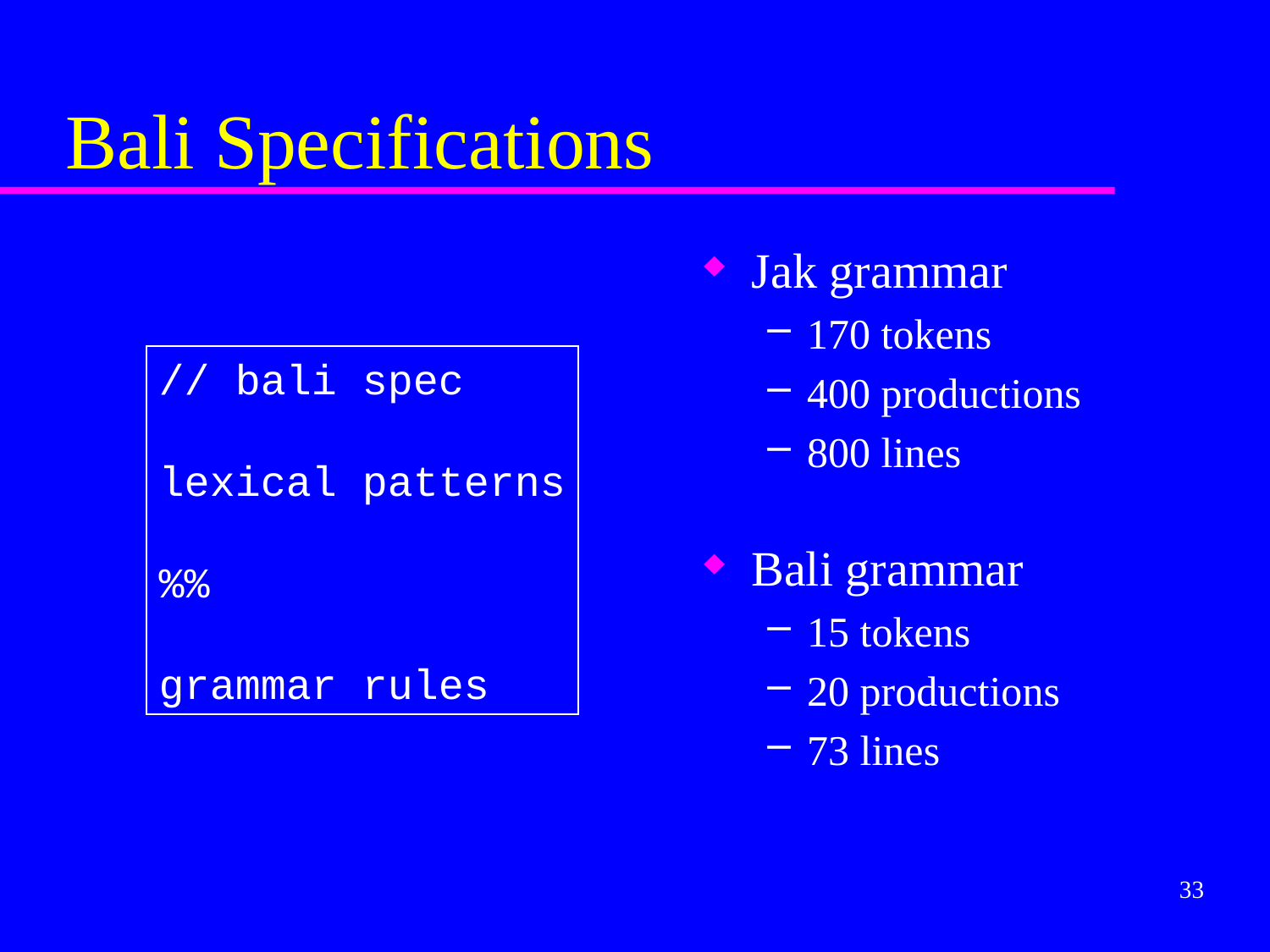

# Bali Specifications
Jak grammar
170 tokens
400 productions
800 lines
Bali grammar
15 tokens
20 productions
73 lines
// bali spec

lexical patterns

%%

grammar rules
33